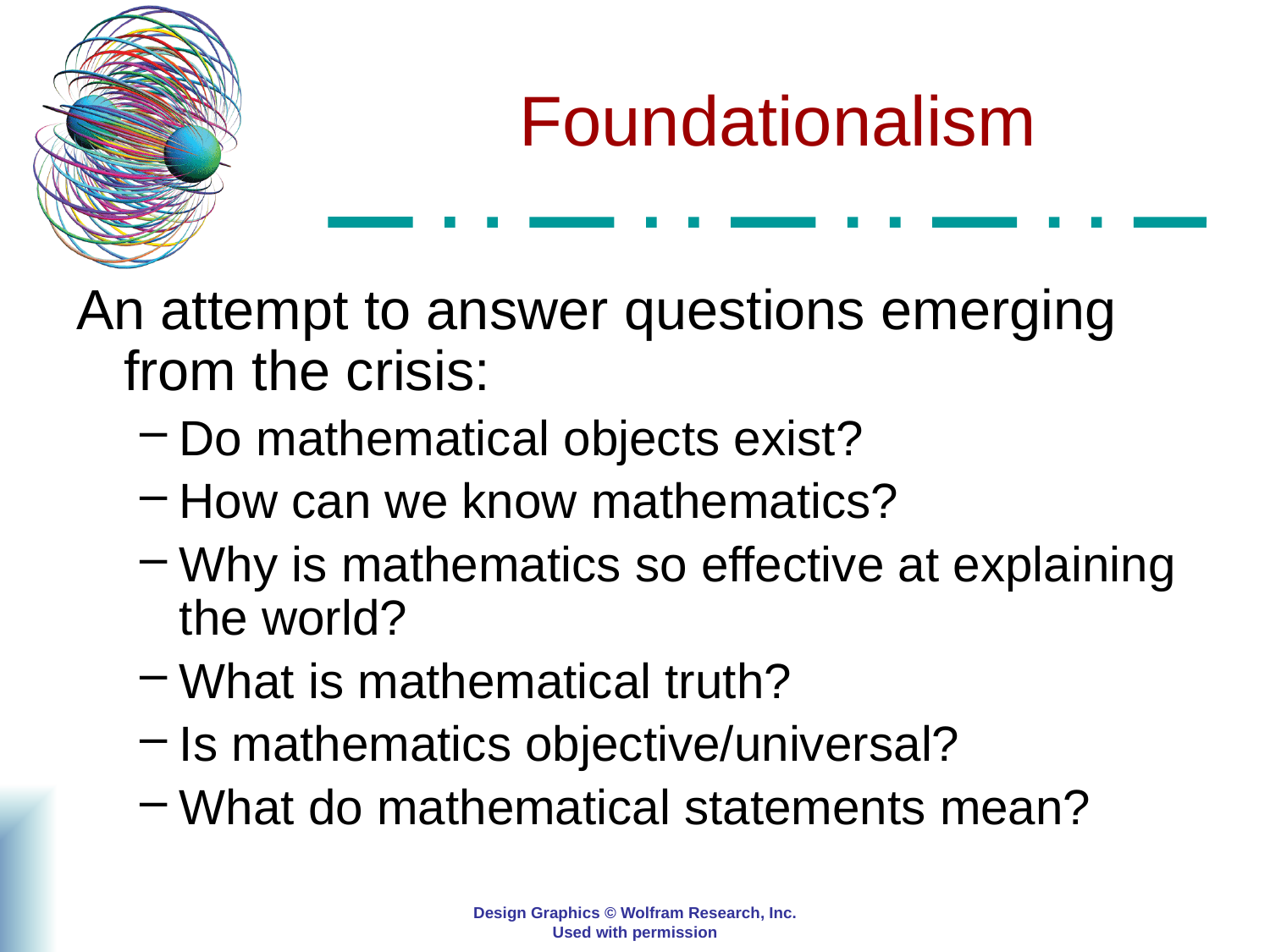

# Foundationalism
An attempt to answer questions emerging from the crisis:
Do mathematical objects exist?
How can we know mathematics?
Why is mathematics so effective at explaining the world?
What is mathematical truth?
Is mathematics objective/universal?
What do mathematical statements mean?

Design Graphics © Wolfram Research, Inc.
Used with permission